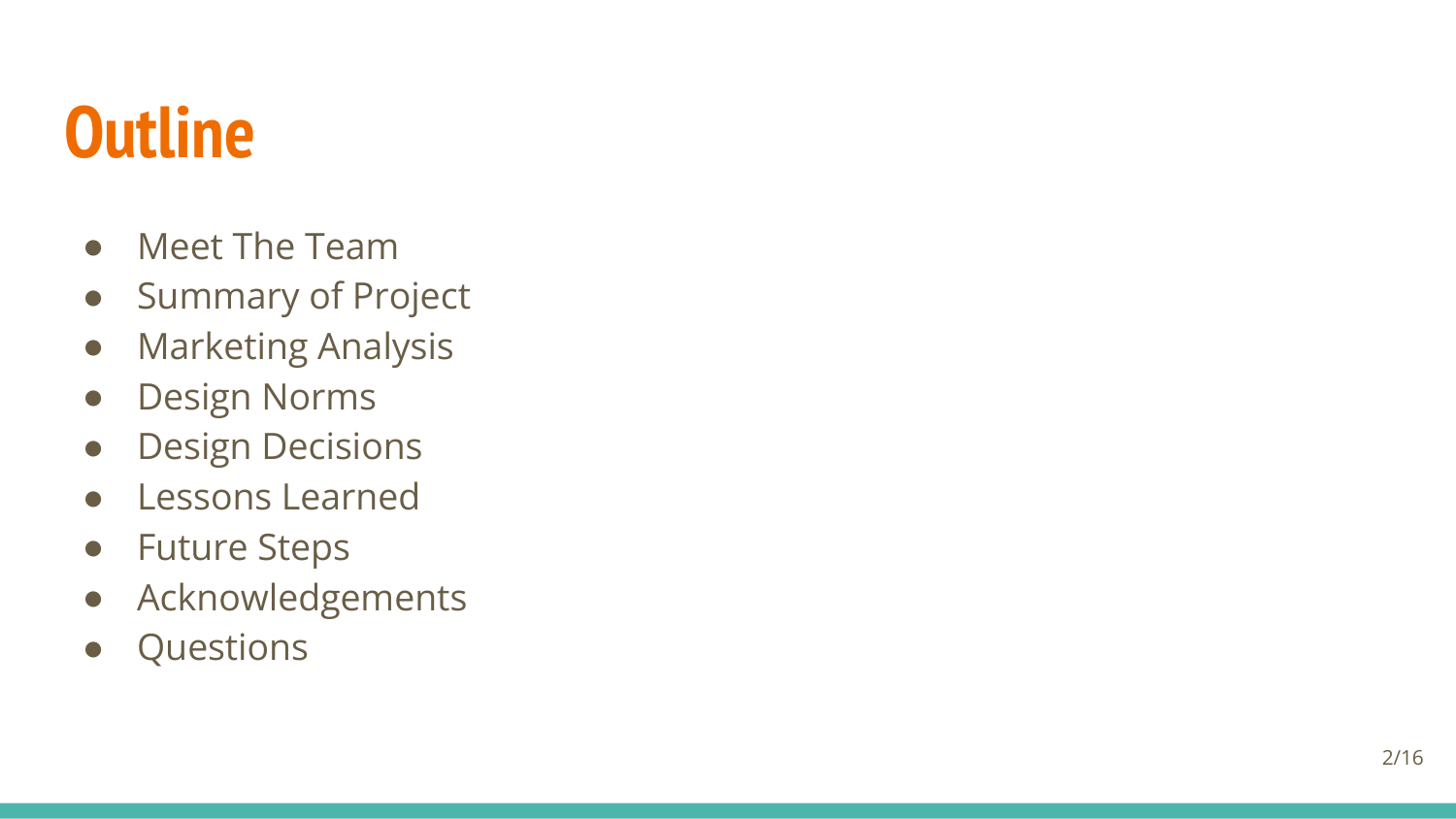

# Outline
Meet The Team
Summary of Project
Marketing Analysis
Design Norms
Design Decisions
Lessons Learned
Future Steps
Acknowledgements
Questions
2/16